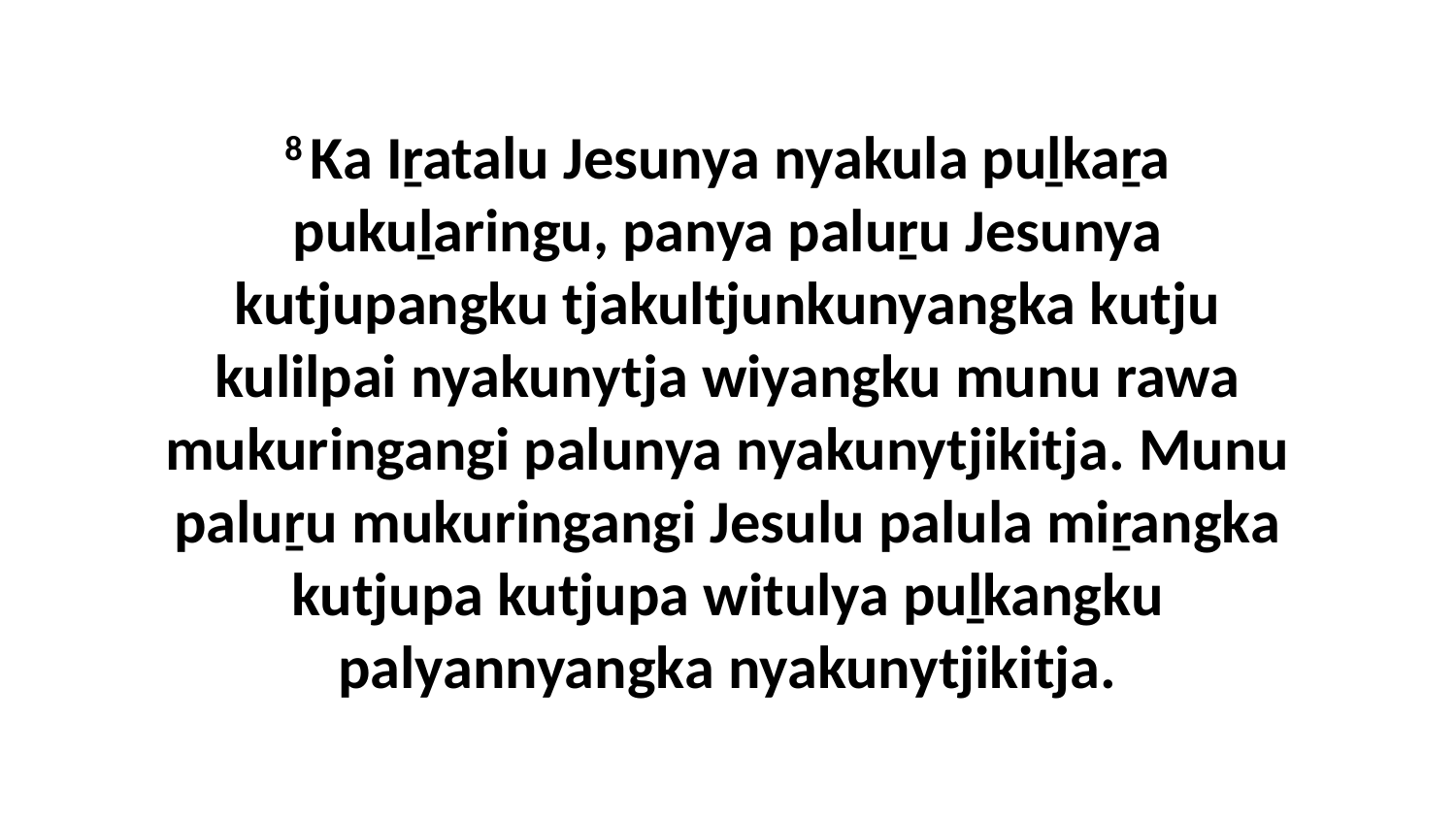

8 Ka Iṟatalu Jesunya nyakula puḻkaṟa pukuḻaringu, panya paluṟu Jesunya kutjupangku tjakultjunkunyangka kutju kulilpai nyakunytja wiyangku munu rawa mukuringangi palunya nyakunytjikitja. Munu paluṟu mukuringangi Jesulu palula miṟangka kutjupa kutjupa witulya puḻkangku palyannyangka nyakunytjikitja.